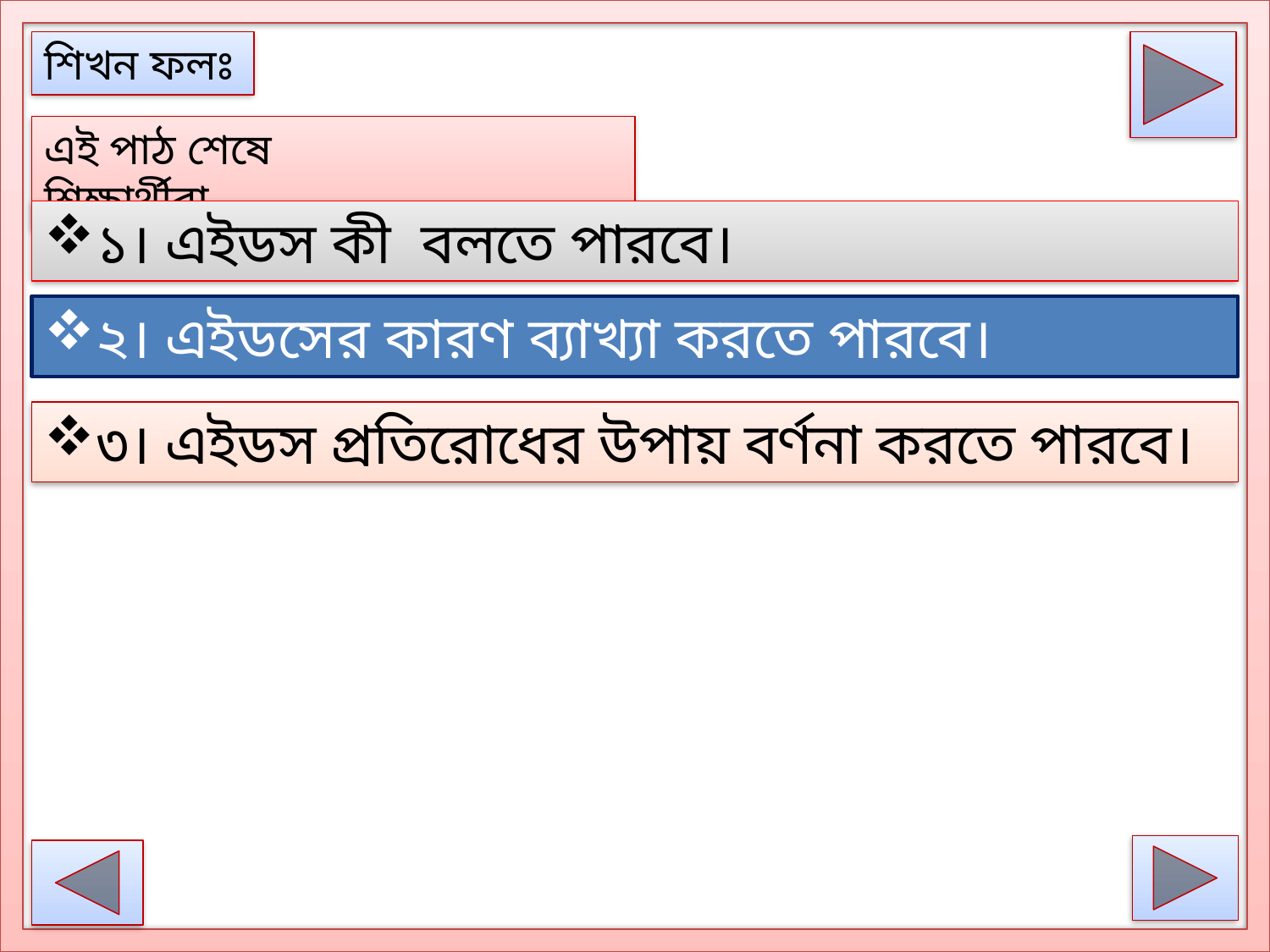

শিখন ফলঃ

এই পাঠ শেষে  শিক্ষার্থীরা---------------
১। এইডস কী  বলতে পারবে।
২। এইডসের কারণ ব্যাখ্যা করতে পারবে।
৩। এইডস প্রতিরোধের উপায় বর্ণনা করতে পারবে।